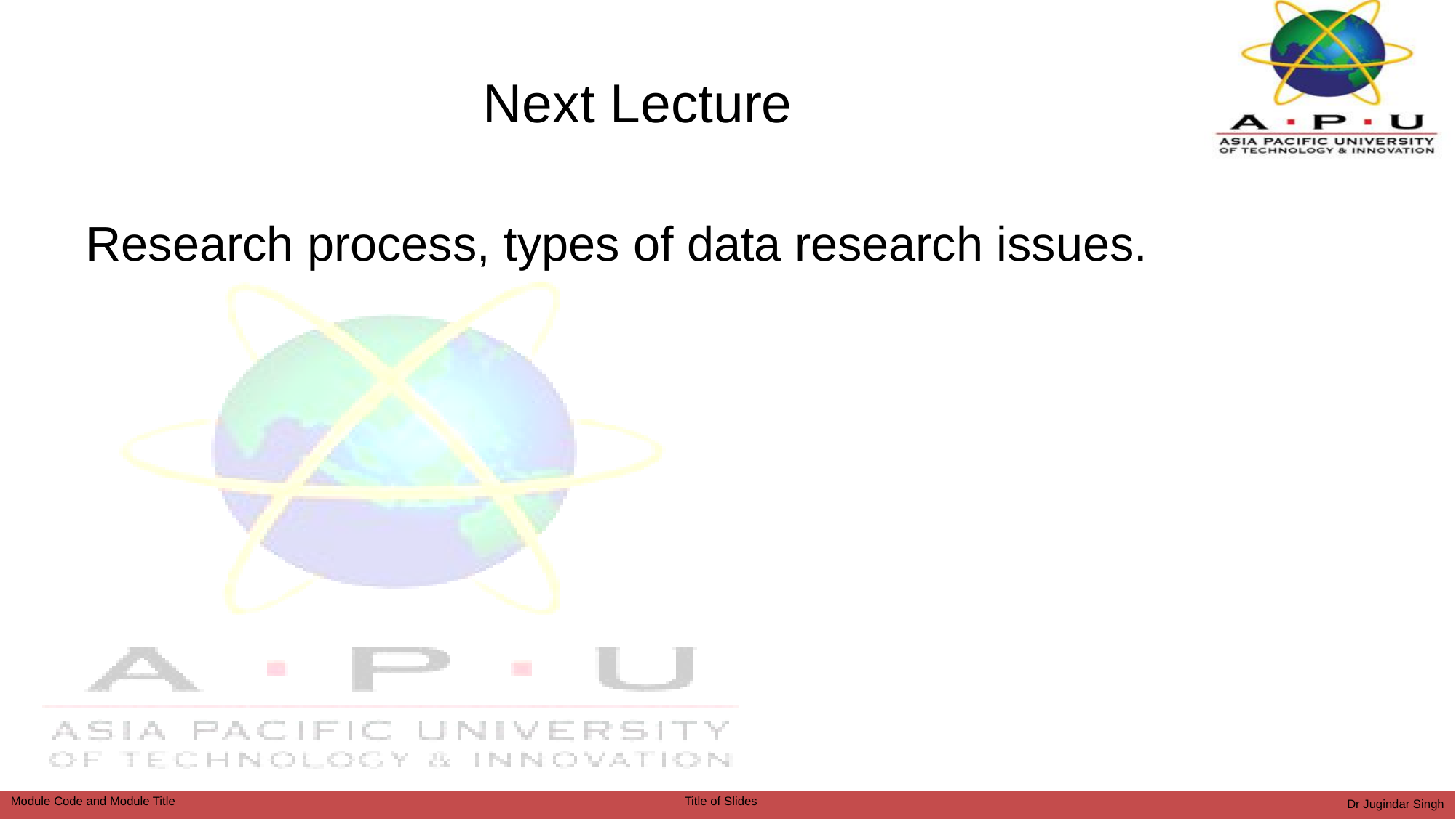

# Next Lecture
Research process, types of data research issues.
Dr Jugindar Singh